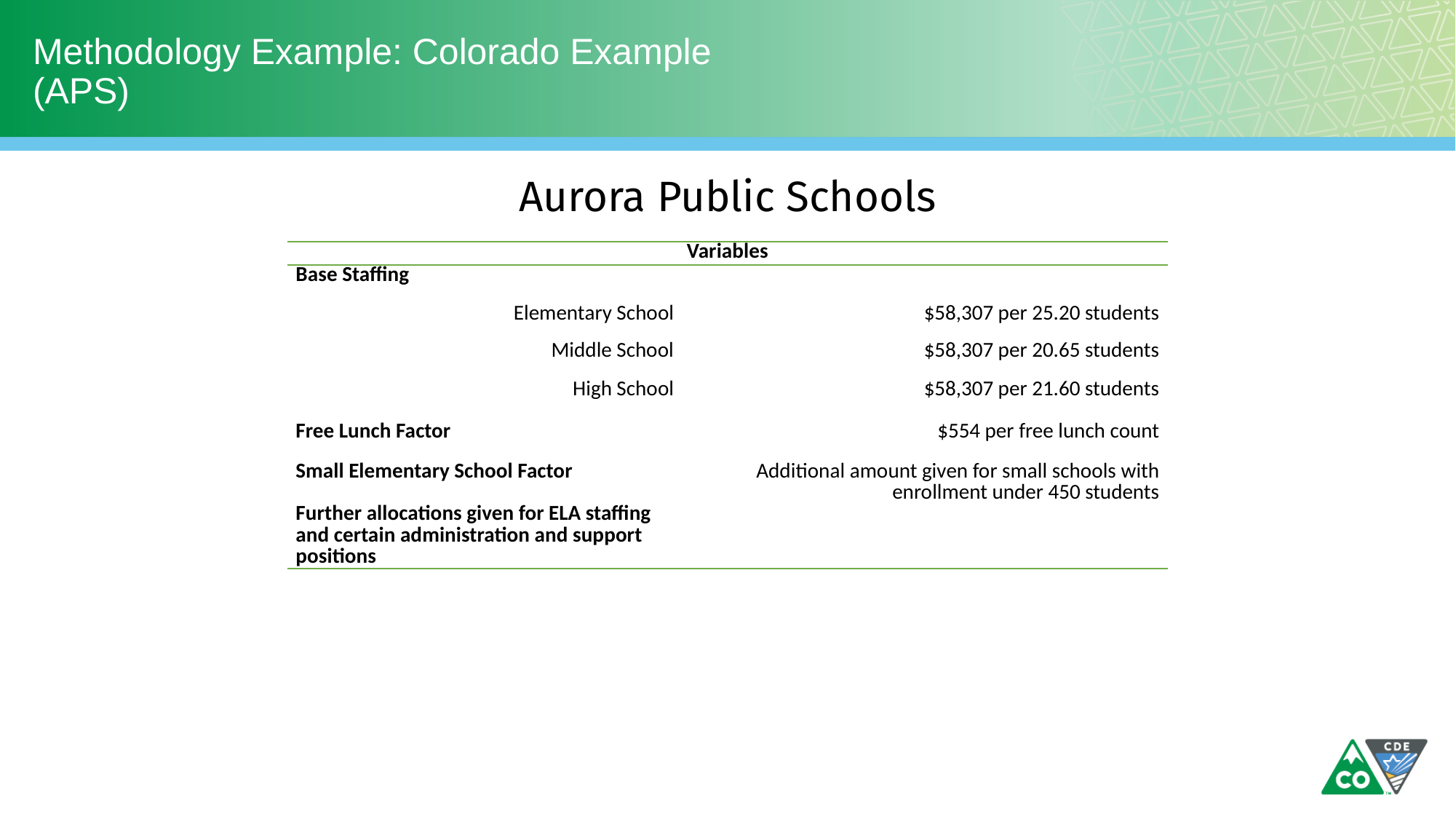

# Methodology Example: Colorado Example (APS)
Aurora Public Schools
| Variables |  |
| --- | --- |
| Base Staffing |  |
| Elementary School | $58,307 per 25.20 students |
| Middle School | $58,307 per 20.65 students |
| High School | $58,307 per 21.60 students |
| Free Lunch Factor | $554 per free lunch count |
| Small Elementary School Factor | Additional amount given for small schools with enrollment under 450 students |
| Further allocations given for ELA staffing and certain administration and support positions |  |